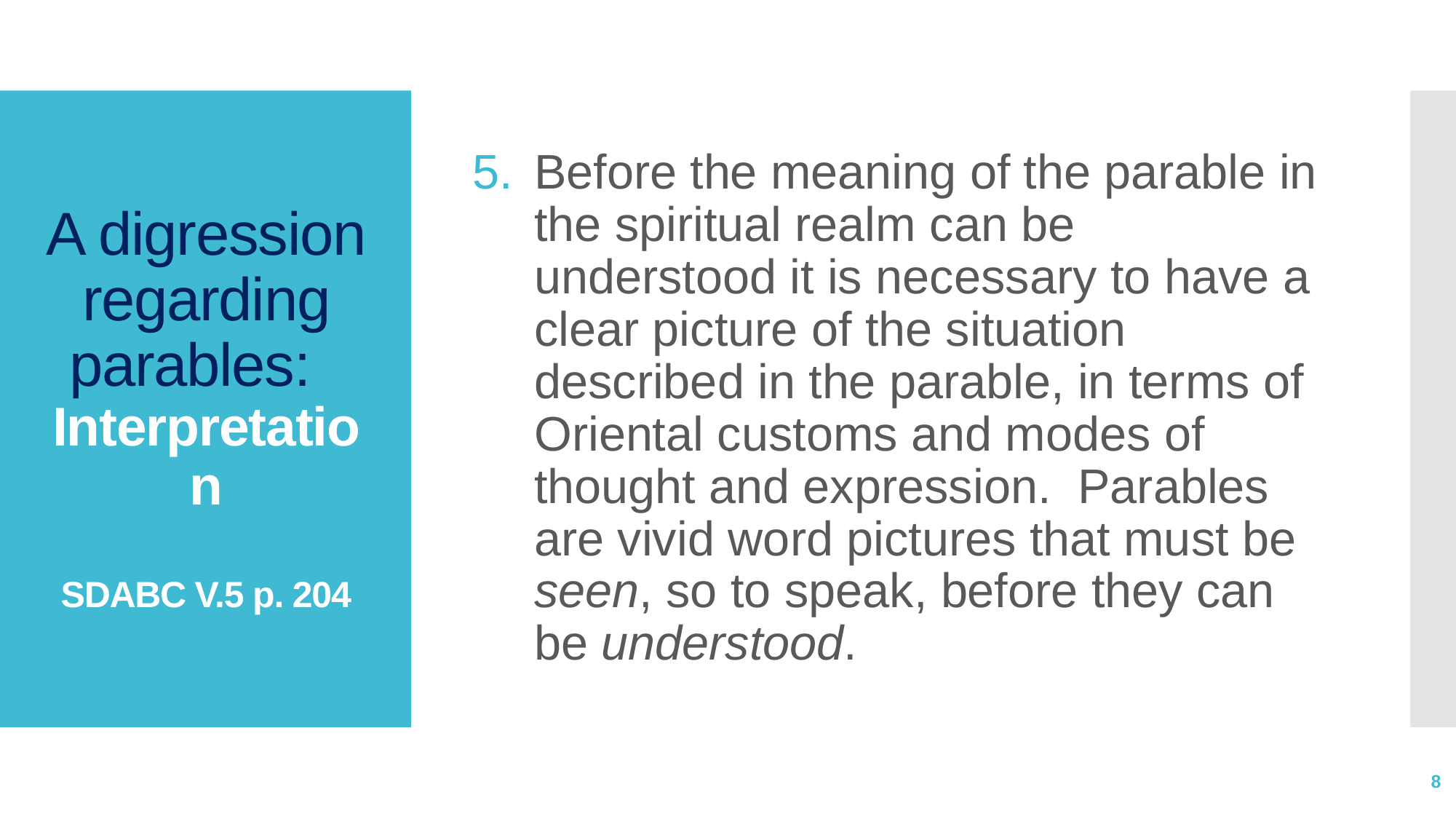

Before the meaning of the parable in the spiritual realm can be understood it is necessary to have a clear picture of the situation described in the parable, in terms of Oriental customs and modes of thought and expression.  Parables are vivid word pictures that must be seen, so to speak, before they can be understood.
# A digression regarding parables: Interpretation SDABC V.5 p. 204
8